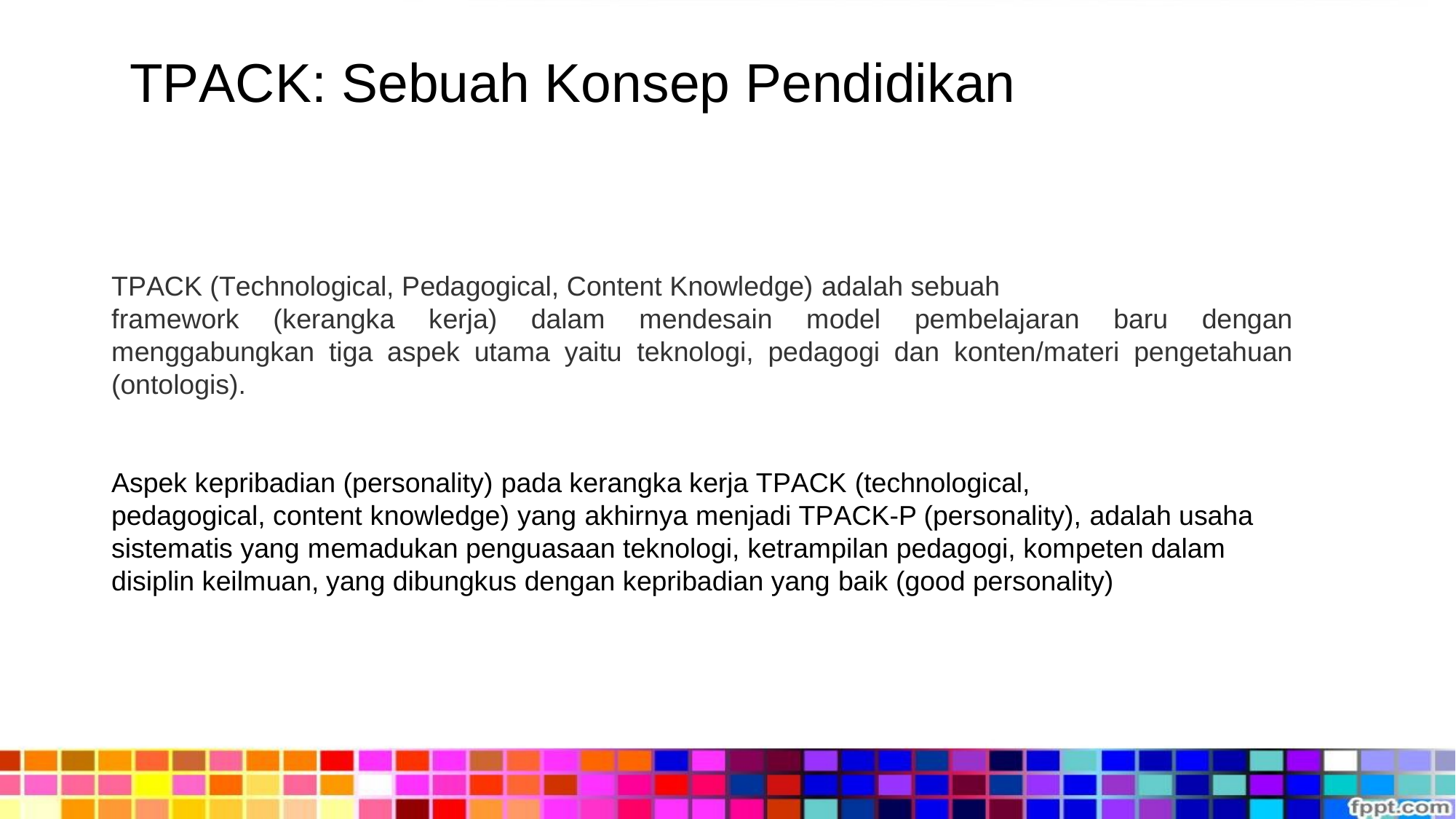

TPACK: Sebuah Konsep Pendidikan
TPACK (Technological, Pedagogical, Content Knowledge) adalah sebuah
framework (kerangka kerja) dalam mendesain model pembelajaran baru dengan menggabungkan tiga aspek utama yaitu teknologi, pedagogi dan konten/materi pengetahuan (ontologis).
Aspek kepribadian (personality) pada kerangka kerja TPACK (technological,
pedagogical, content knowledge) yang akhirnya menjadi TPACK-P (personality), adalah usaha sistematis yang memadukan penguasaan teknologi, ketrampilan pedagogi, kompeten dalam disiplin keilmuan, yang dibungkus dengan kepribadian yang baik (good personality)